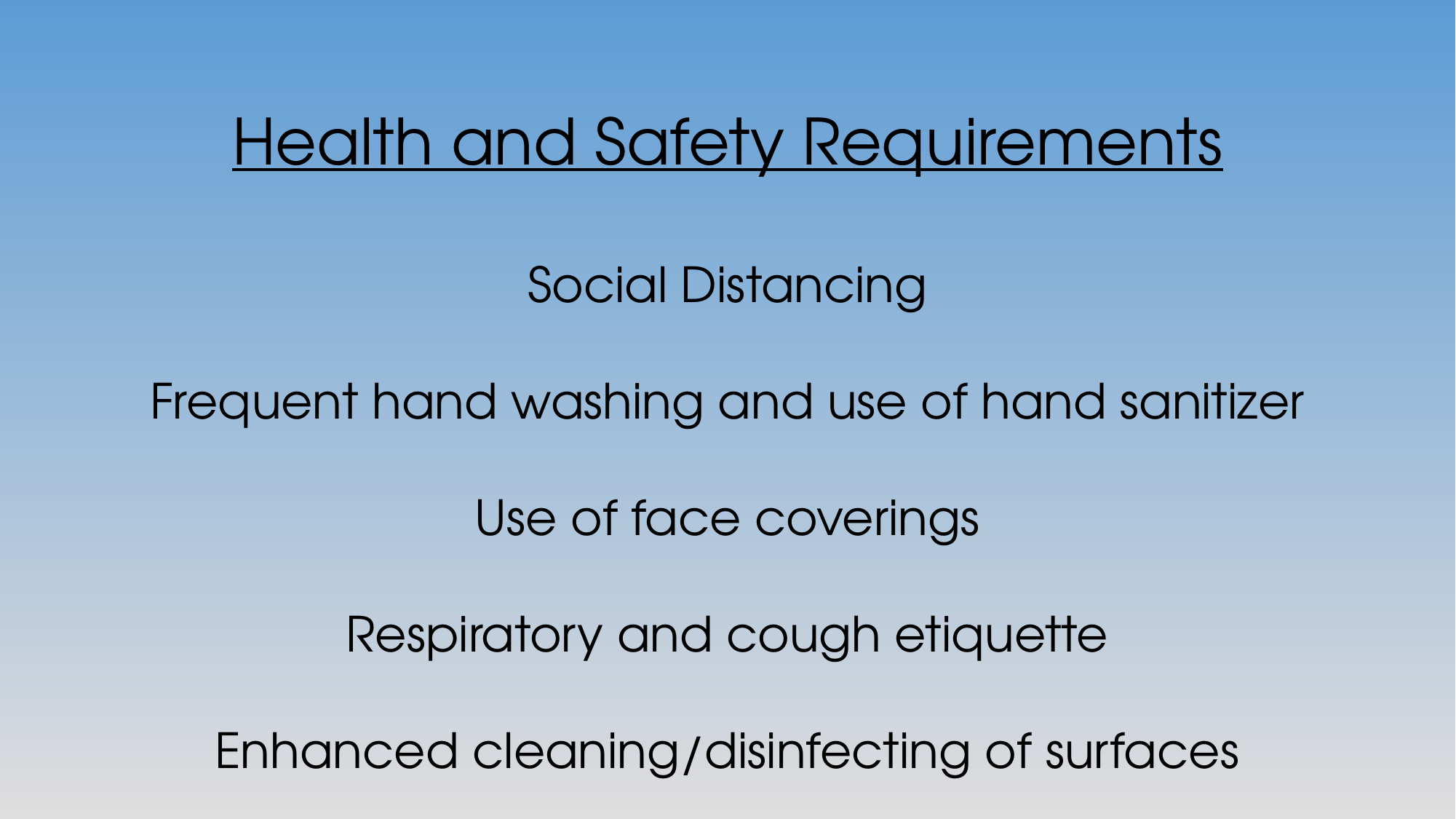

Health and Safety Requirements

Social Distancing

Frequent hand washing and use of hand sanitizer

Use of face coverings

Respiratory and cough etiquette

Enhanced cleaning/disinfecting of surfaces